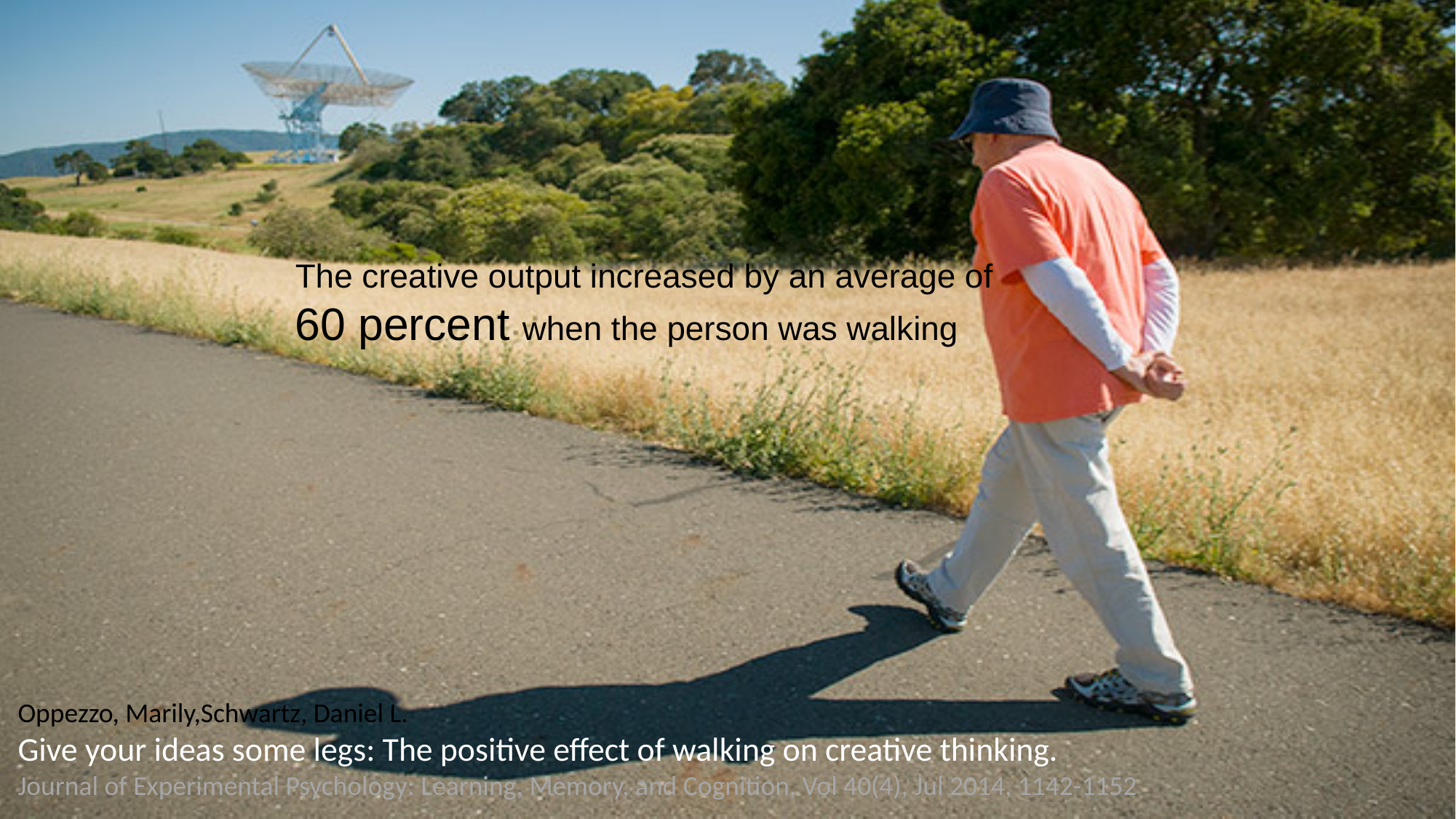

The creative output increased by an average of 60 percent when the person was walking
Oppezzo, Marily,Schwartz, Daniel L.
Give your ideas some legs: The positive effect of walking on creative thinking.
Journal of Experimental Psychology: Learning, Memory, and Cognition, Vol 40(4), Jul 2014, 1142-1152